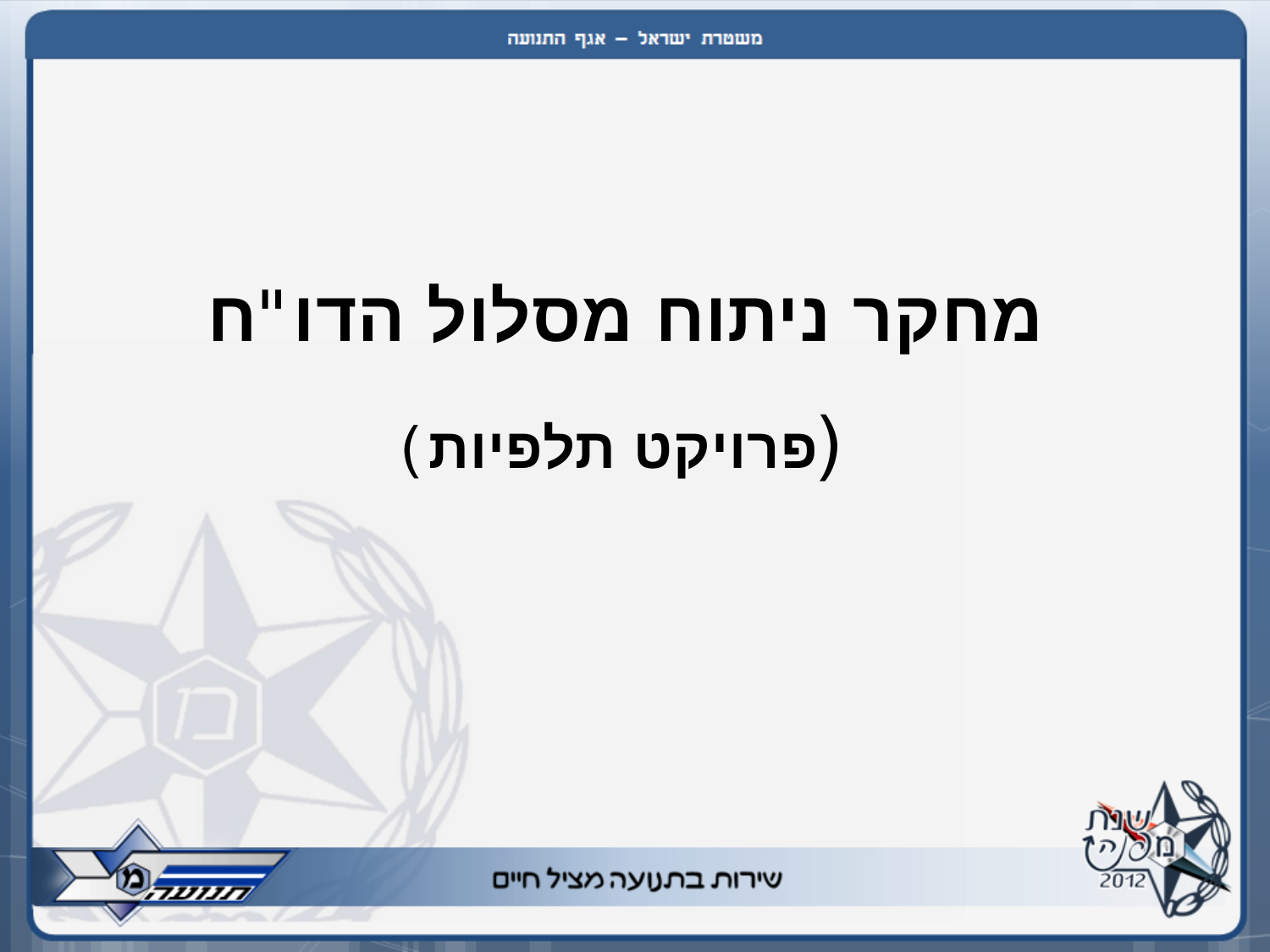

# מחקר ניתוח מסלול הדו"ח (פרויקט תלפיות)